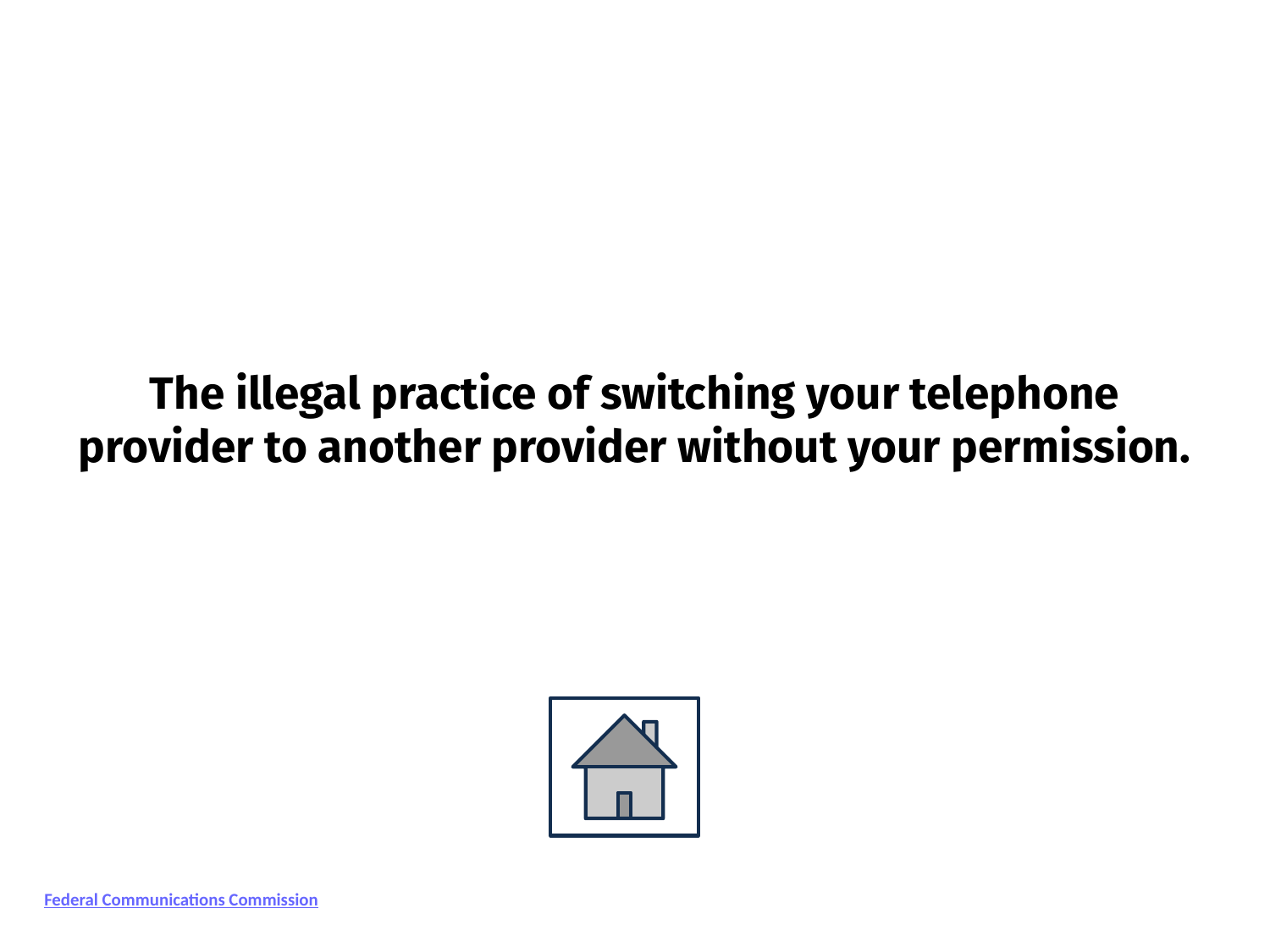

# The illegal practice of switching your telephone provider to another provider without your permission.
Federal Communications Commission